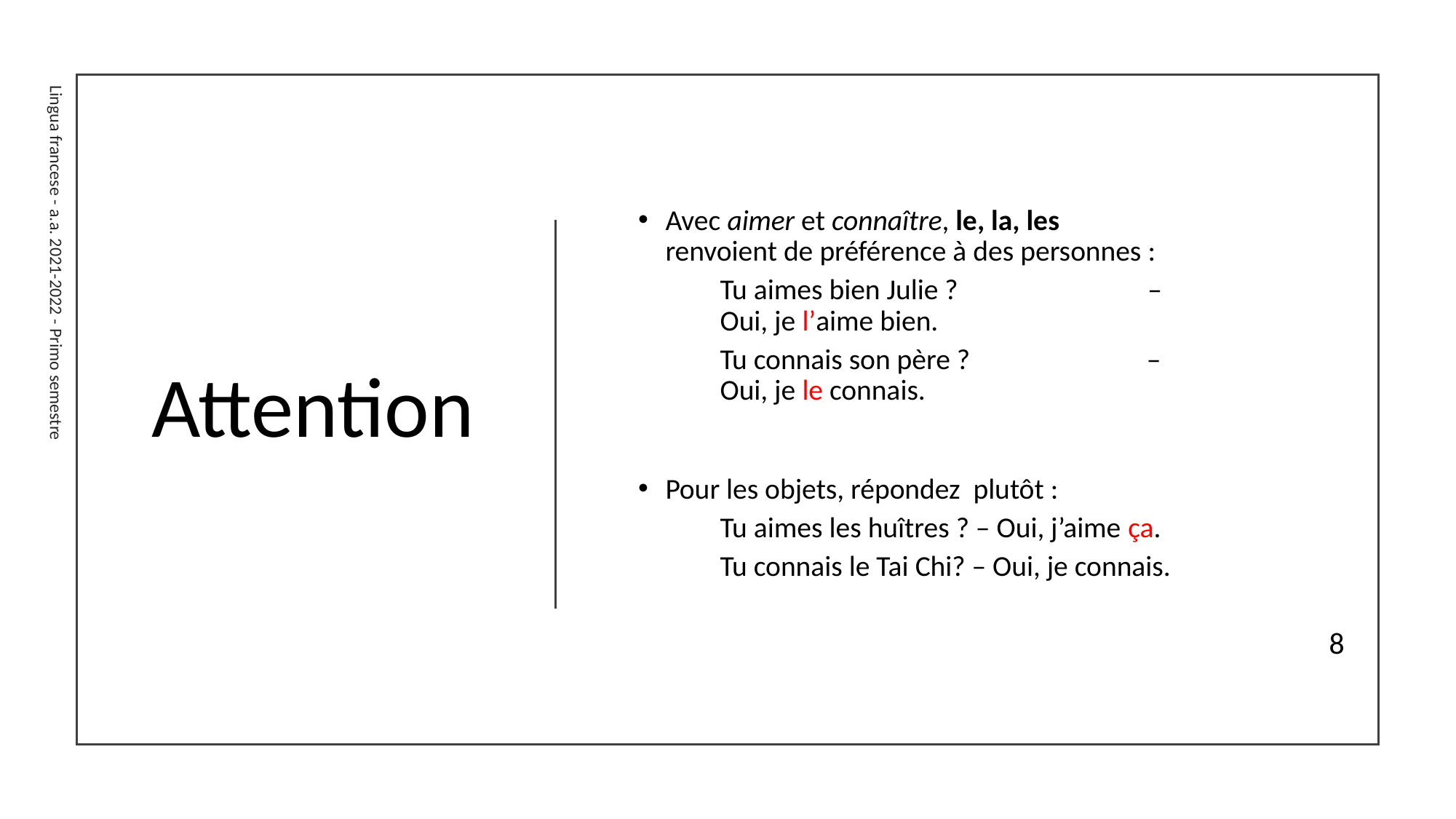

# Attention
Avec aimer et connaître, le, la, les renvoient de préférence à des personnes :
Tu aimes bien Julie ?                             – Oui, je l’aime bien.
Tu connais son père ?                           – Oui, je le connais.

Pour les objets, répondez  plutôt :
Tu aimes les huîtres ? – Oui, j’aime ça.
Tu connais le Tai Chi? – Oui, je connais.
Lingua francese - a.a. 2021-2022 - Primo semestre

8